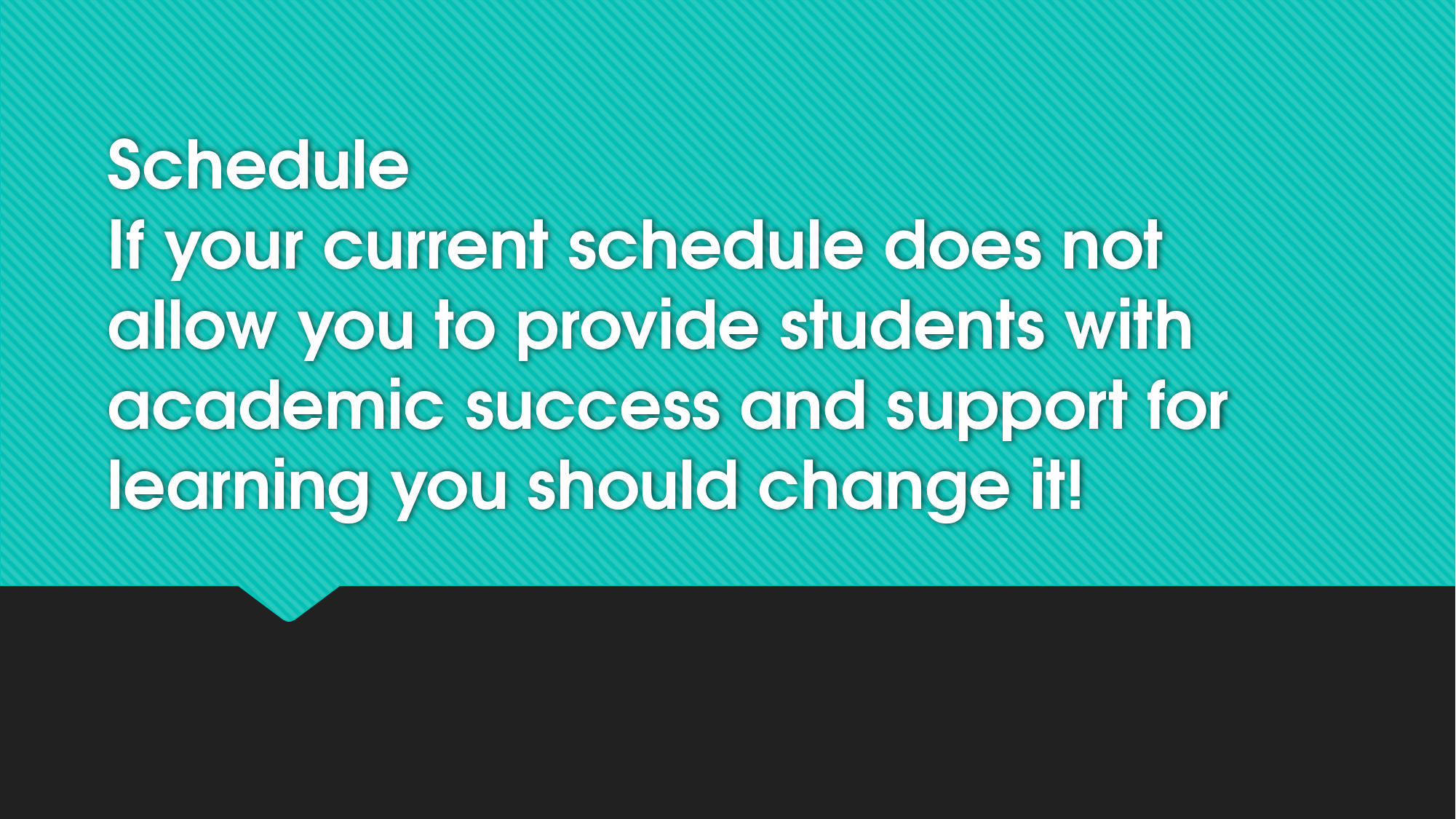

# Schedule If your current schedule does not allow you to provide students with academic success and support for learning you should change it!